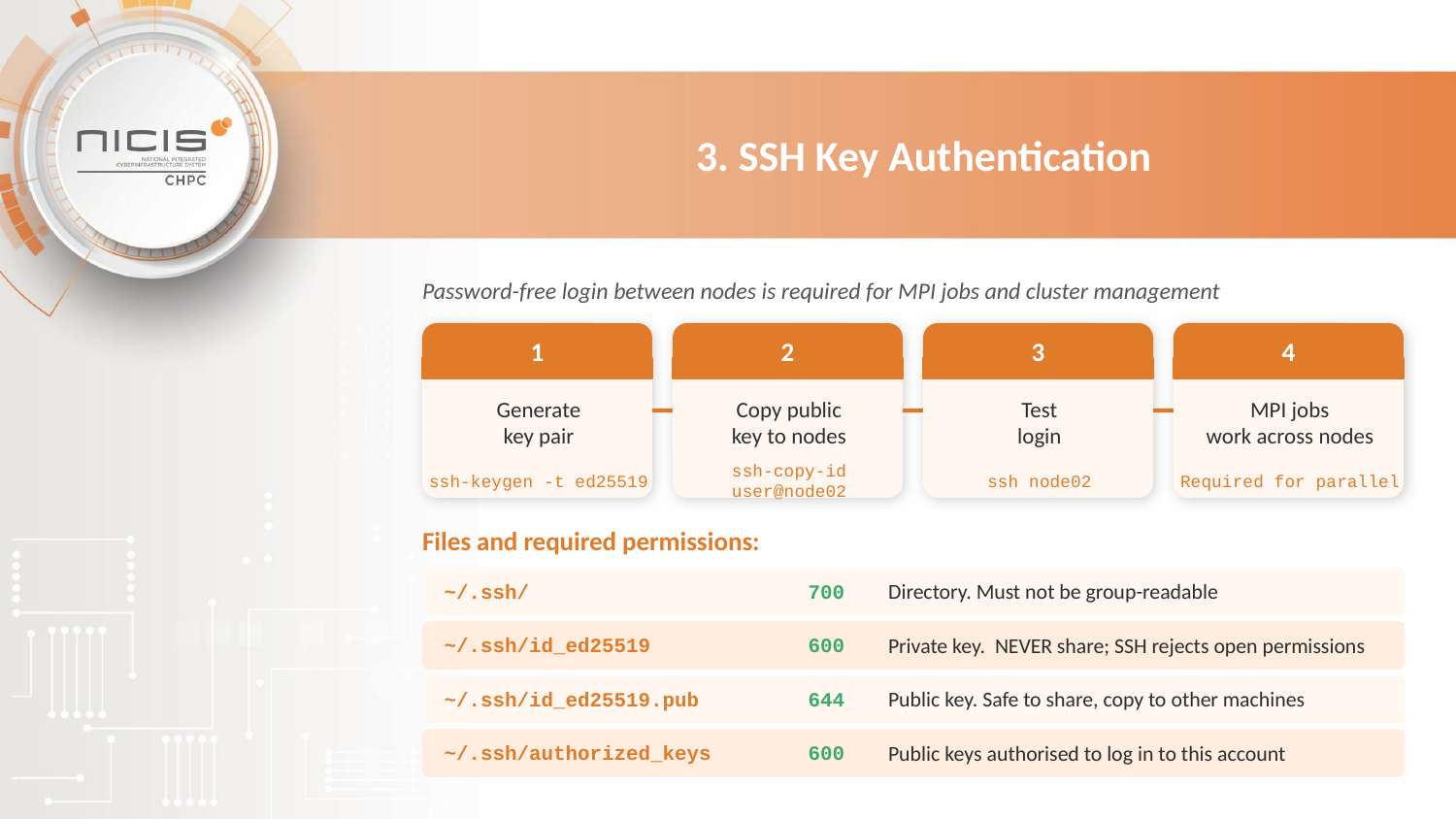

3. SSH Key Authentication
Password-free login between nodes is required for MPI jobs and cluster management

1

2

3

4

Generate
key pair
Copy public
key to nodes
Test
login
MPI jobs
work across nodes

ssh-keygen -t ed25519
ssh-copy-id user@node02
ssh node02
Required for parallel
Files and required permissions:

~/.ssh/
700
Directory. Must not be group-readable

~/.ssh/id_ed25519
600
Private key.  NEVER share; SSH rejects open permissions

~/.ssh/id_ed25519.pub
644
Public key. Safe to share, copy to other machines

~/.ssh/authorized_keys
600
Public keys authorised to log in to this account